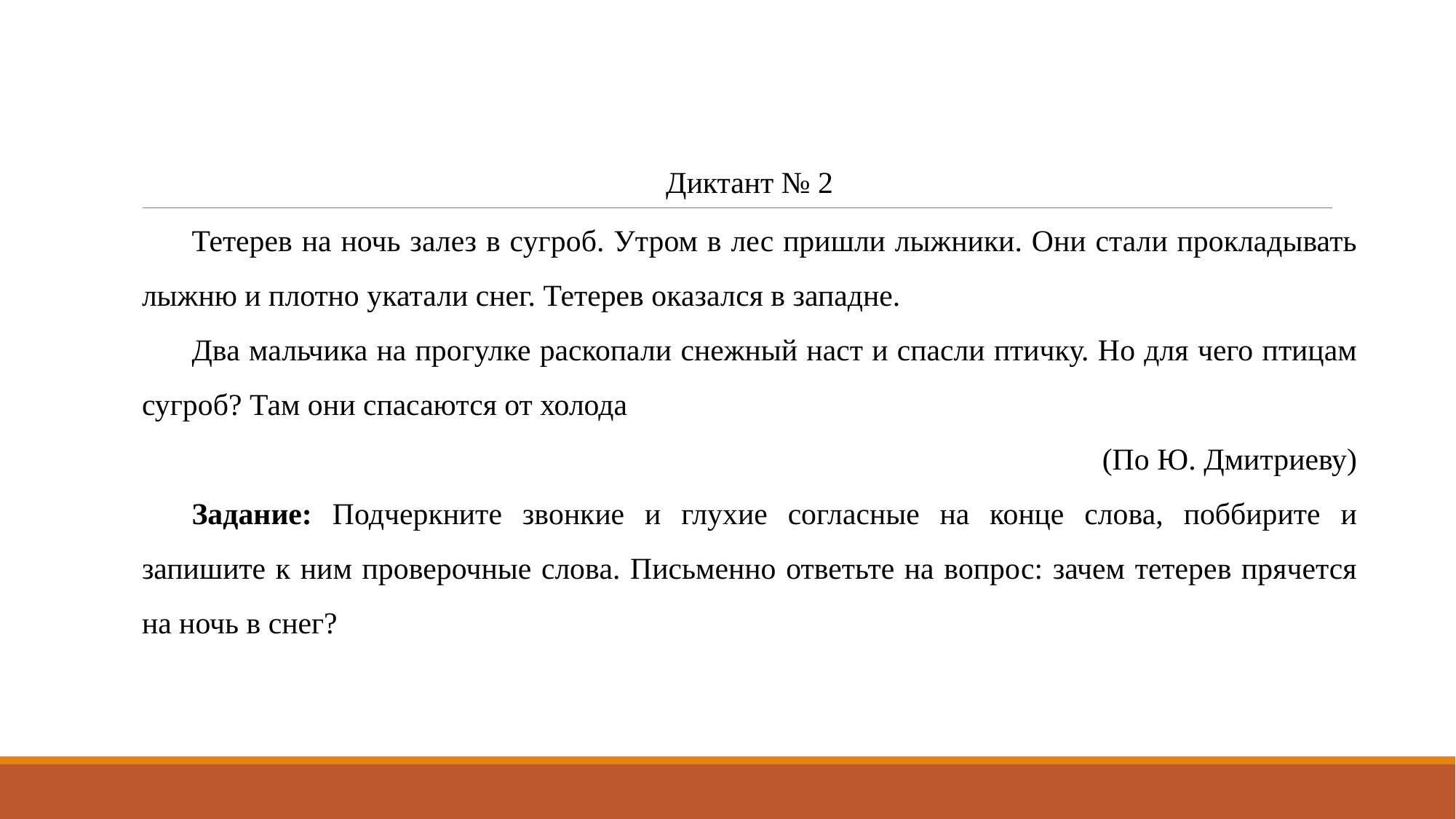

Диктант № 2
Тетерев на ночь залез в сугроб. Утром в лес пришли лыжники. Они стали прокладывать лыжню и плотно укатали снег. Тетерев оказалcя в западне.
Два мальчика на прогулке раскопали снежный наст и спасли птичку. Но для чего птицам сугроб? Там они спасаются от холода
(По Ю. Дмитриеву)
Задание: Подчеркните звонкие и глухие согласные на конце слова, поббирите и запишите к ним проверочные слова. Письменно ответьте на вопрос: зачем тетерев прячется на ночь в снег?